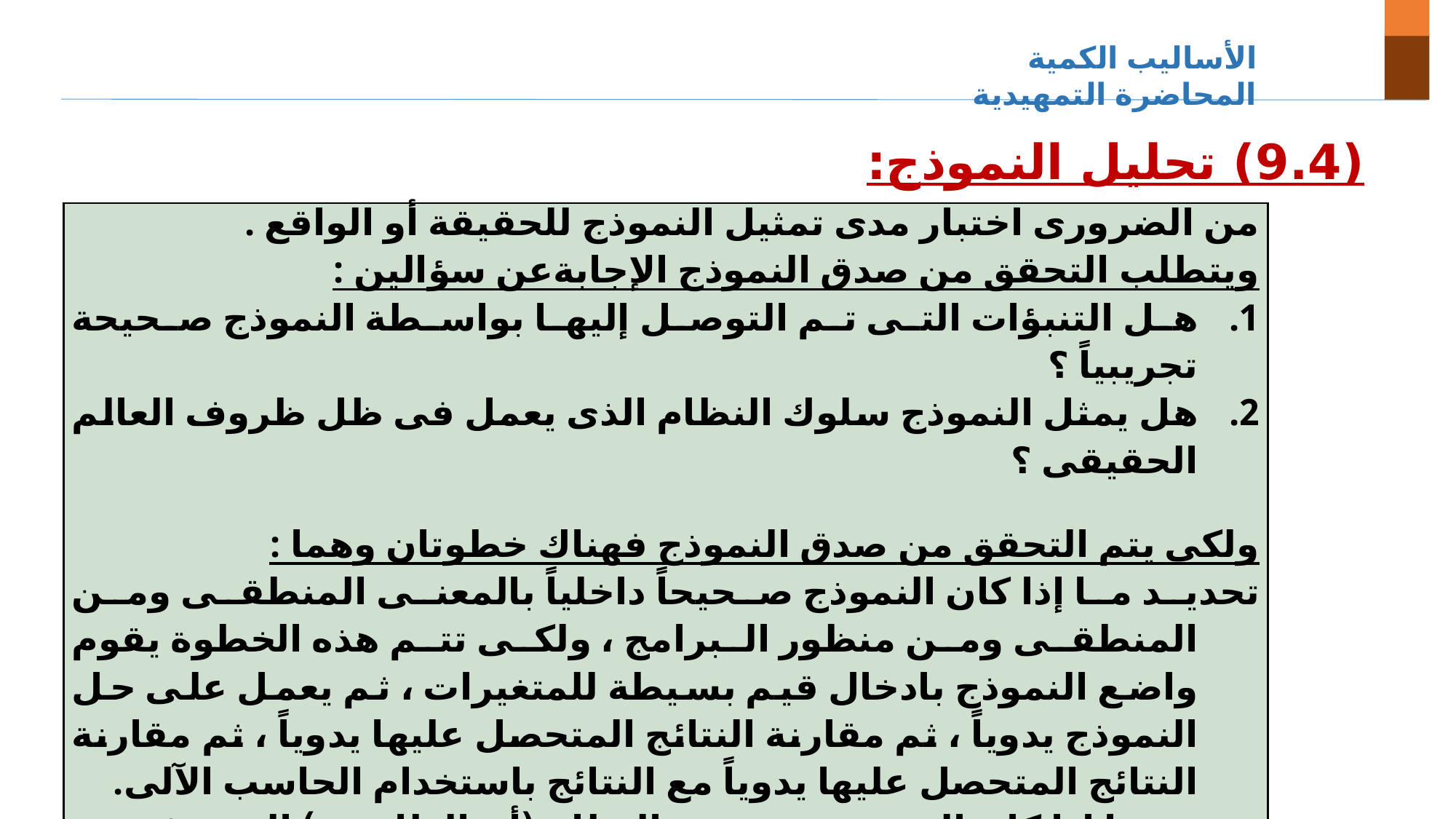

الأساليب الكمية                                                                                     المحاضرة التمهيدية
(9.4) تحليل النموذج:
| من الضرورى اختبار مدى تمثيل النموذج للحقيقة أو الواقع . ويتطلب التحقق من صدق النموذج الإجابةعن سؤالين : هل التنبؤات التى تم التوصل إليها بواسطة النموذج صحيحة تجريبياً ؟ هل يمثل النموذج سلوك النظام الذى يعمل فى ظل ظروف العالم الحقيقى ؟ ولكى يتم التحقق من صدق النموذج فهناك خطوتان وهما : تحديد ما إذا كان النموذج صحيحاً داخلياً بالمعنى المنطقى ومن المنطقى ومن منظور البرامج ، ولكى تتم هذه الخطوة يقوم واضع النموذج بادخال قيم بسيطة للمتغيرات ، ثم يعمل على حل النموذج يدوياً ، ثم مقارنة النتائج المتحصل عليها يدوياً ، ثم مقارنة النتائج المتحصل عليها يدوياً مع النتائج باستخدام الحاسب الآلى. تحديد ما إذا كان النموذج يعبر عن النظام (أو الظاهرة ) التى يفترض أن يقوم بتمثصيلها . ومن أحد الطرق المستخدمة لتحقيق الخطوة الثانية هى محاولة تجربة مجموعات محتملة ومختلفة من البيانات ومعرفة ما إذا كان النظام يصف قيمة المبيعات باعتبارها دالة فى معدلات الفائدة . |
| --- |